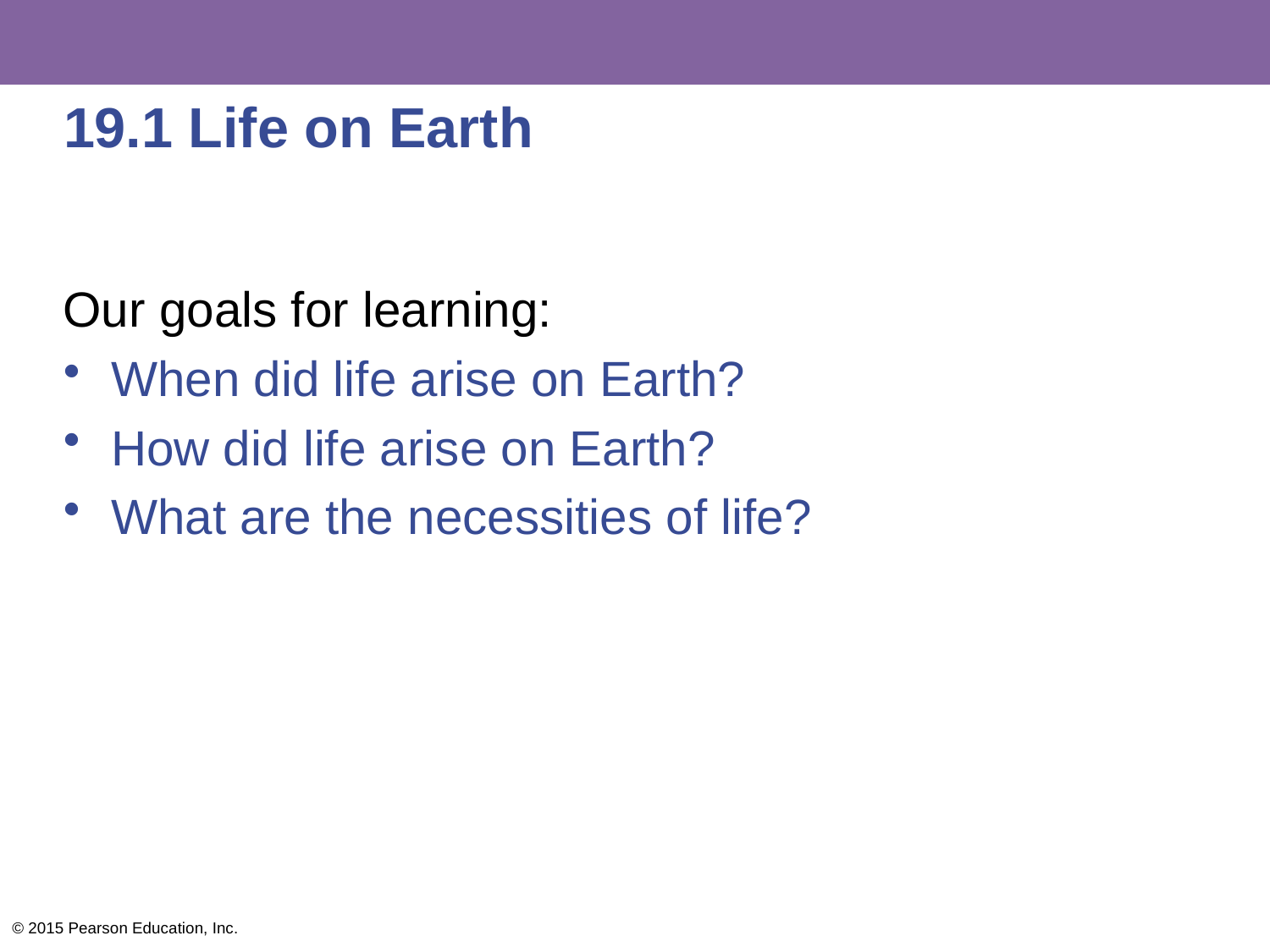

# 19.1 Life on Earth
Our goals for learning:
When did life arise on Earth?
How did life arise on Earth?
What are the necessities of life?

© 2015 Pearson Education, Inc.